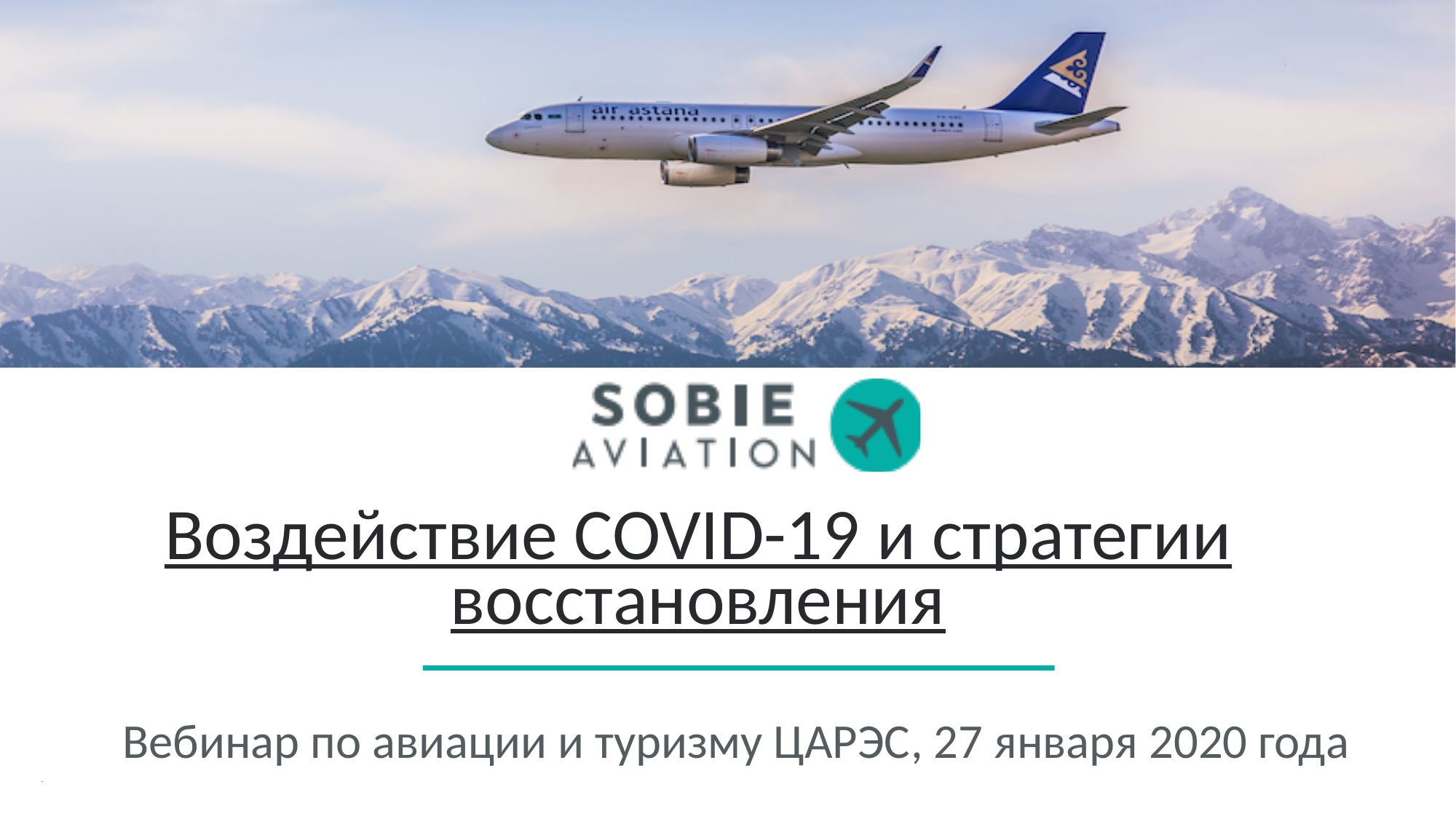

# Воздействие COVID-19 и стратегии восстановления
Вебинар по авиации и туризму ЦАРЭС, 27 января 2020 года